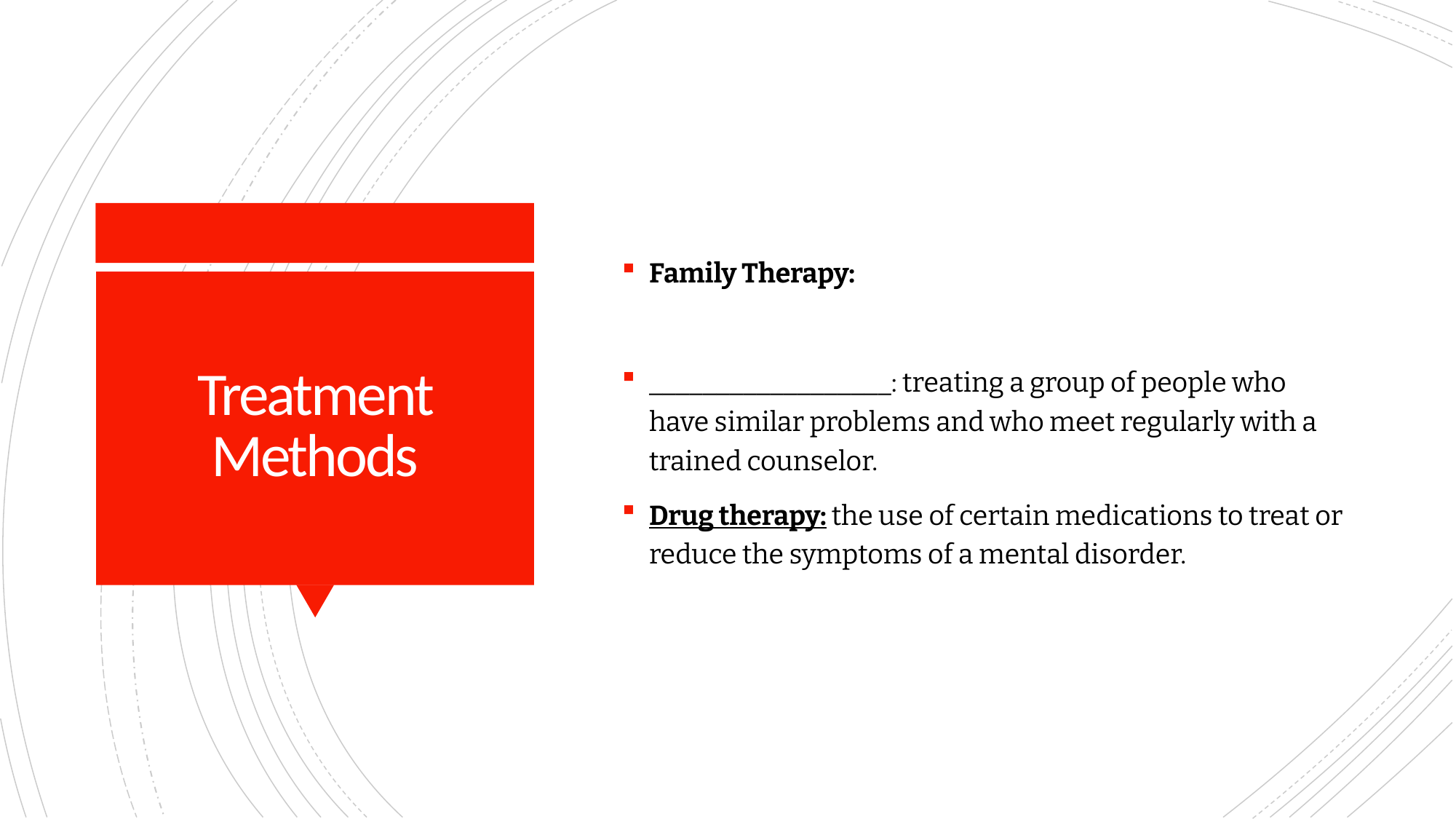

Family Therapy:

__________________: treating a group of people who have similar problems and who meet regularly with a trained counselor.
Drug therapy: the use of certain medications to treat or reduce the symptoms of a mental disorder.
# Treatment Methods